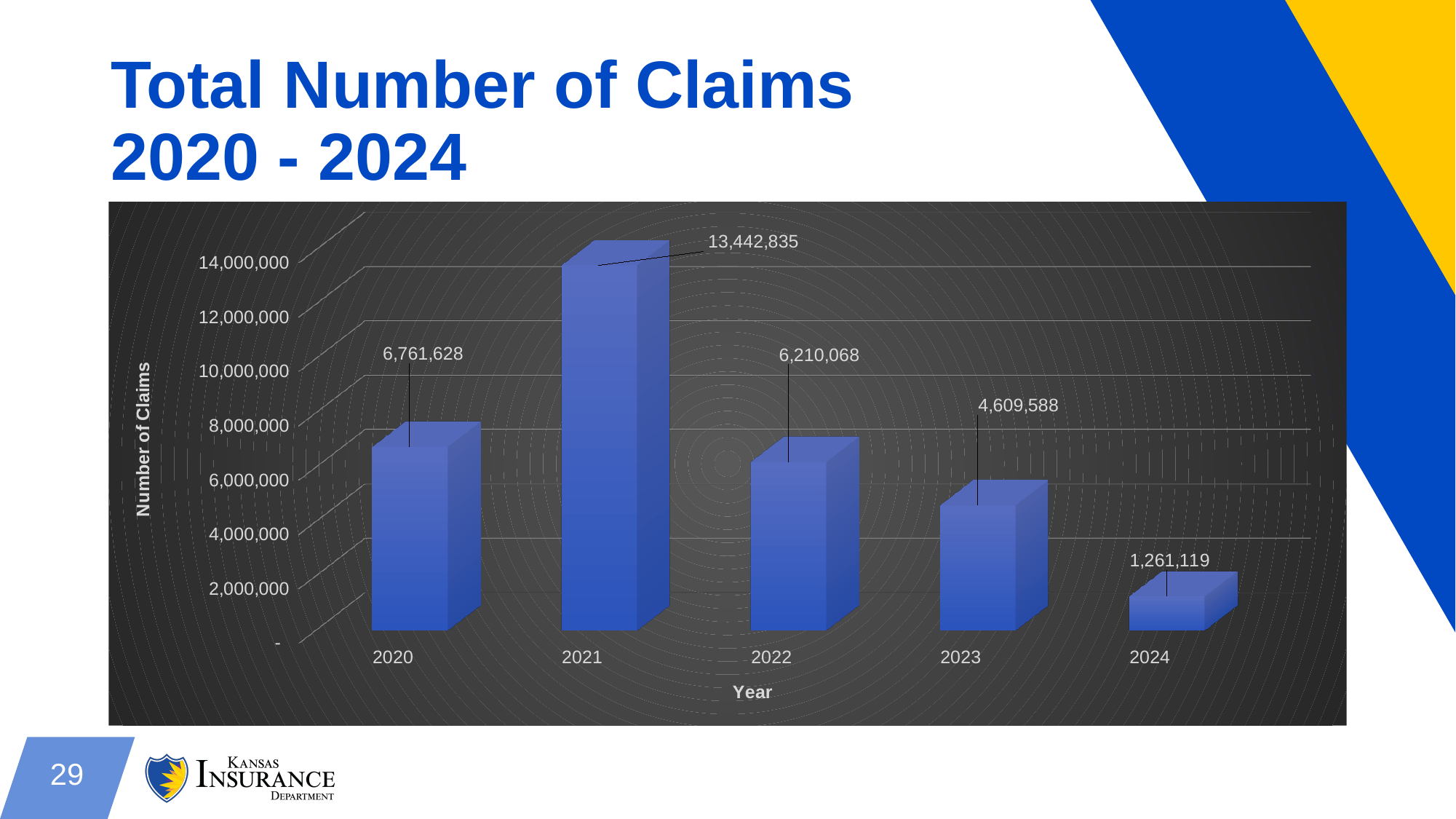

# Total Number of Claims 2020 - 2024

[unsupported chart]